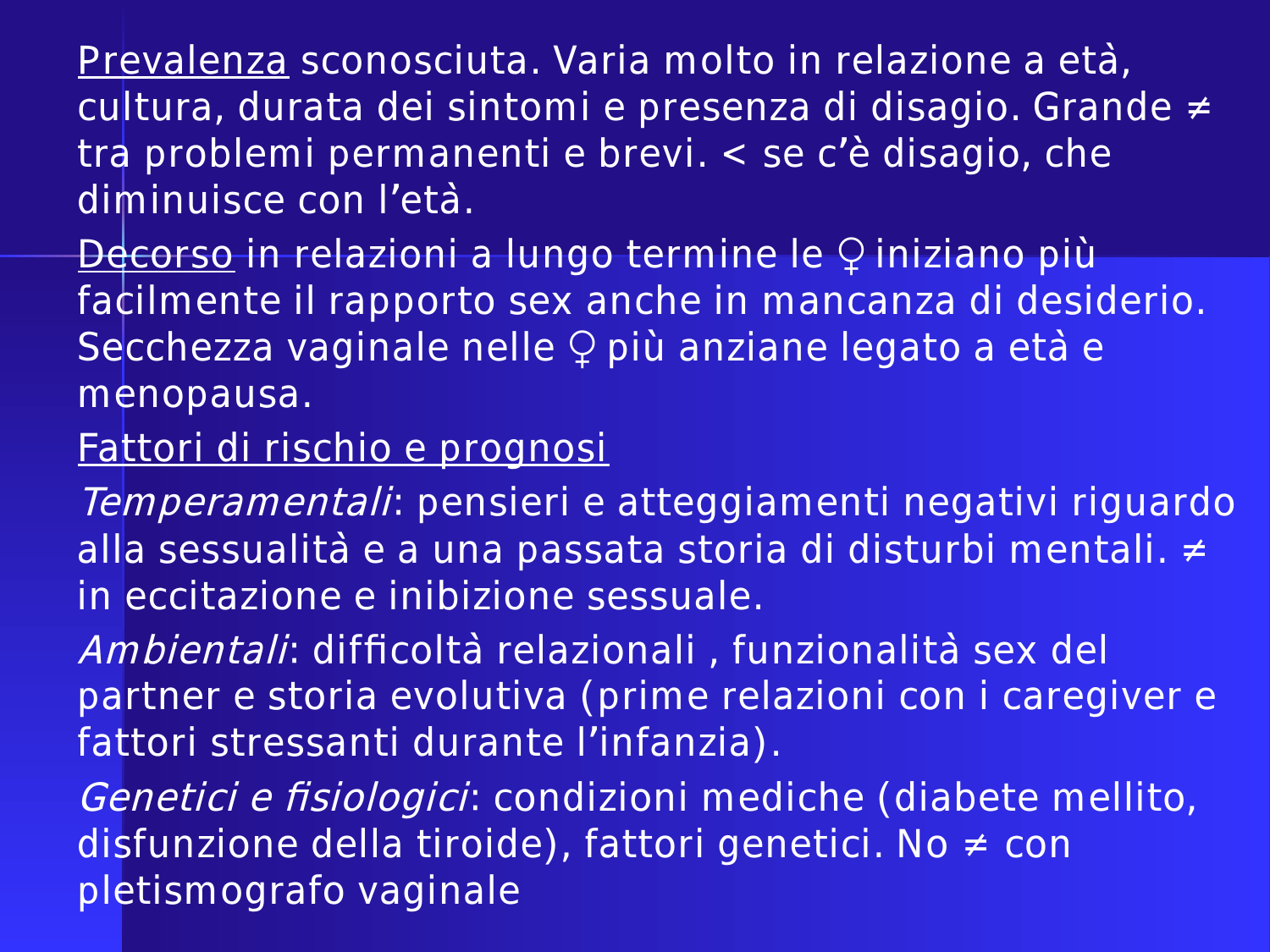

Prevalenza sconosciuta. Varia molto in relazione a età, cultura, durata dei sintomi e presenza di disagio. Grande ≠ tra problemi permanenti e brevi. < se c’è disagio, che diminuisce con l’età.
Decorso in relazioni a lungo termine le ♀ iniziano più facilmente il rapporto sex anche in mancanza di desiderio. Secchezza vaginale nelle ♀ più anziane legato a età e menopausa.
Fattori di rischio e prognosi
Temperamentali: pensieri e atteggiamenti negativi riguardo alla sessualità e a una passata storia di disturbi mentali. ≠ in eccitazione e inibizione sessuale.
Ambientali: difficoltà relazionali , funzionalità sex del partner e storia evolutiva (prime relazioni con i caregiver e fattori stressanti durante l’infanzia).
Genetici e fisiologici: condizioni mediche (diabete mellito, disfunzione della tiroide), fattori genetici. No ≠ con pletismografo vaginale